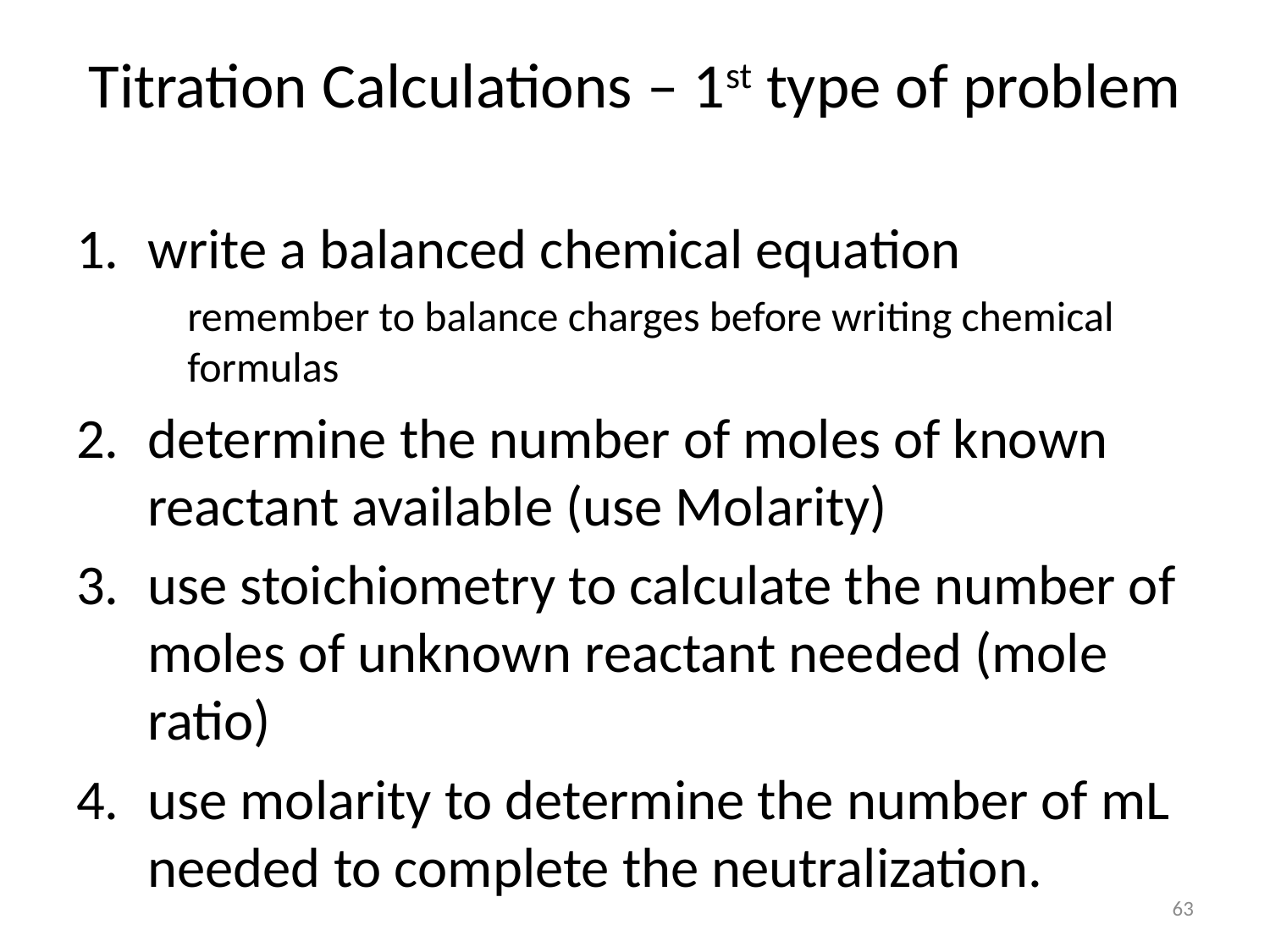

# Titration Calculations – 1st type of problem

write a balanced chemical equation
remember to balance charges before writing chemical formulas
determine the number of moles of known reactant available (use Molarity)
use stoichiometry to calculate the number of moles of unknown reactant needed (mole ratio)
use molarity to determine the number of mL needed to complete the neutralization.

63